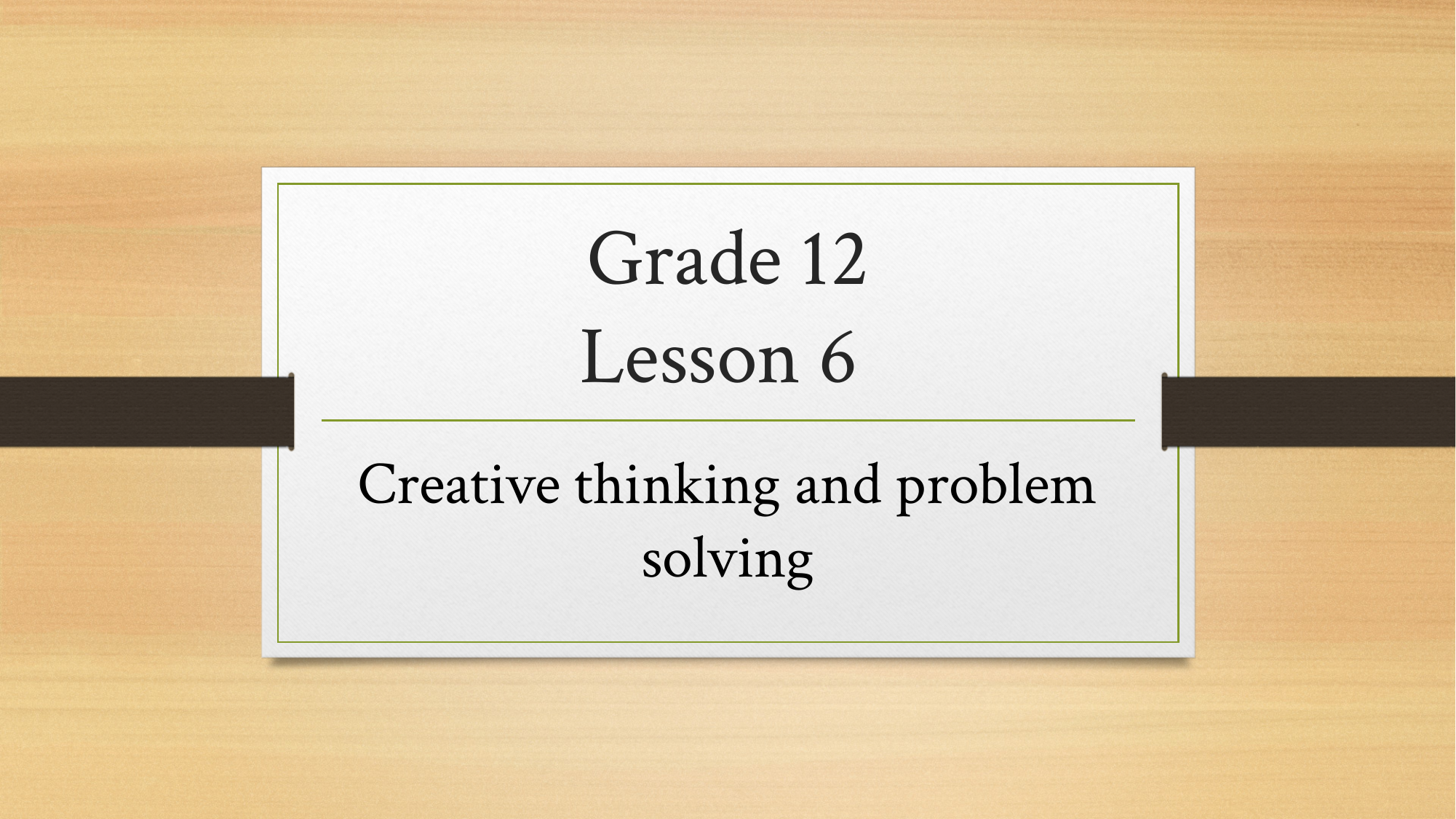

# Grade 12 Lesson 6
Creative thinking and problem solving